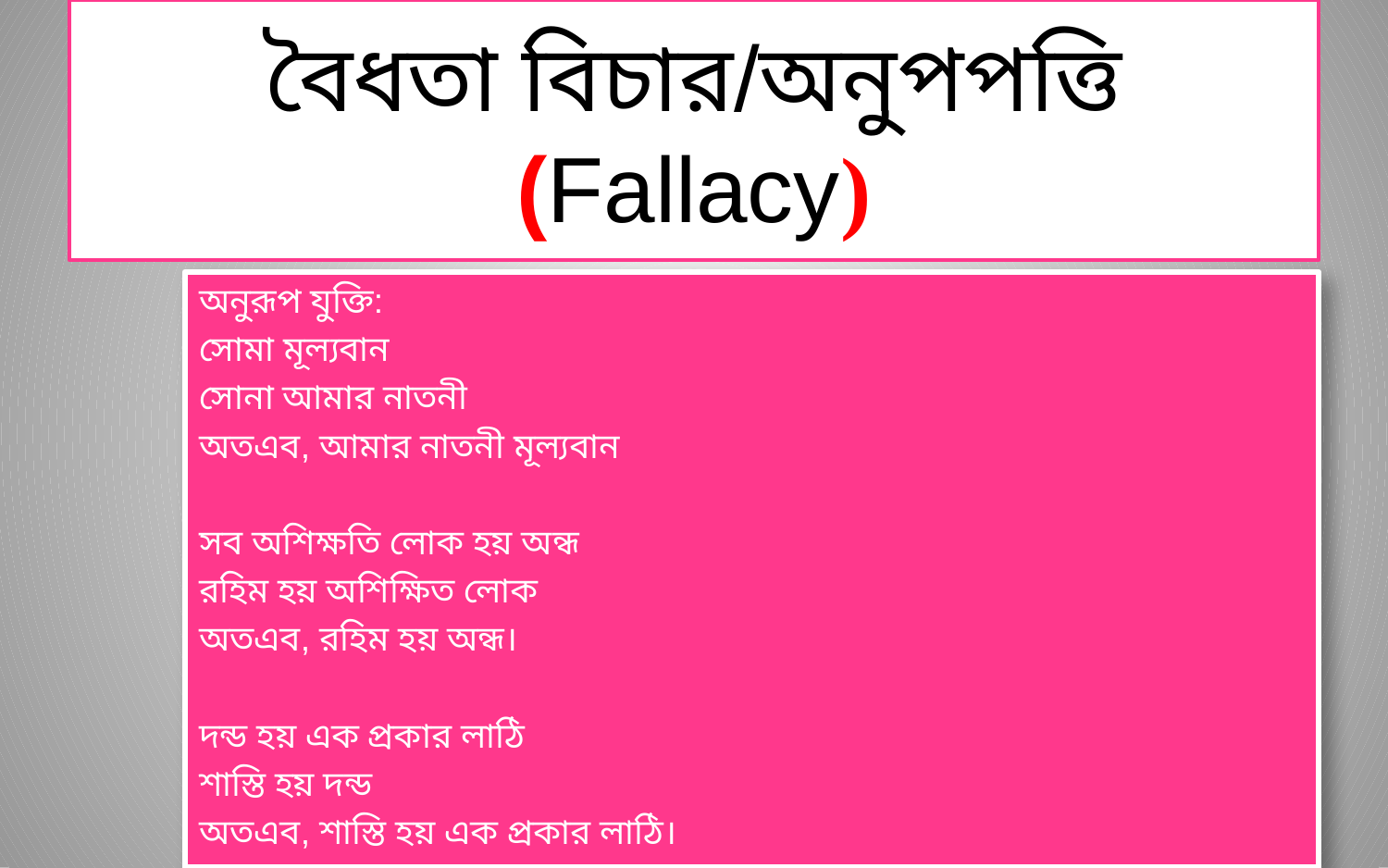

# বৈধতা বিচার/অনুপপত্তি (Fallacy)
অনুরূপ যুক্তি:
সোমা মূল্যবান
সোনা আমার নাতনী
অতএব, আমার নাতনী মূল্যবান

সব অশিক্ষতি লোক হয় অন্ধ
রহিম হয় অশিক্ষিত লোক
অতএব, রহিম হয় অন্ধ।

দন্ড হয় এক প্রকার লাঠি
শাস্তি হয় দন্ড
অতএব, শাস্তি হয় এক প্রকার লাঠি।